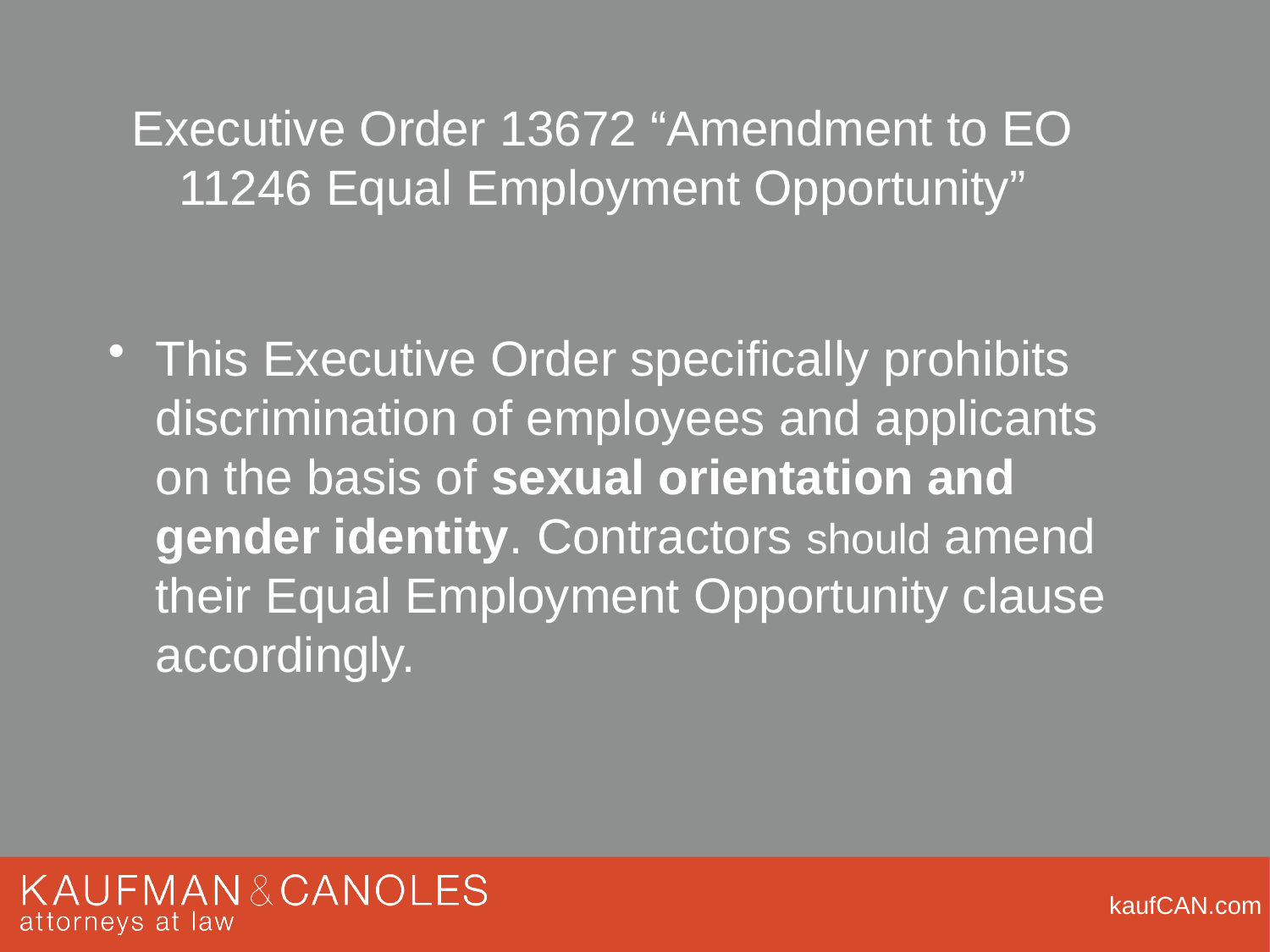

# Executive Order 13672 “Amendment to EO 11246 Equal Employment Opportunity”
This Executive Order specifically prohibits discrimination of employees and applicants on the basis of sexual orientation and gender identity. Contractors should amend their Equal Employment Opportunity clause accordingly.